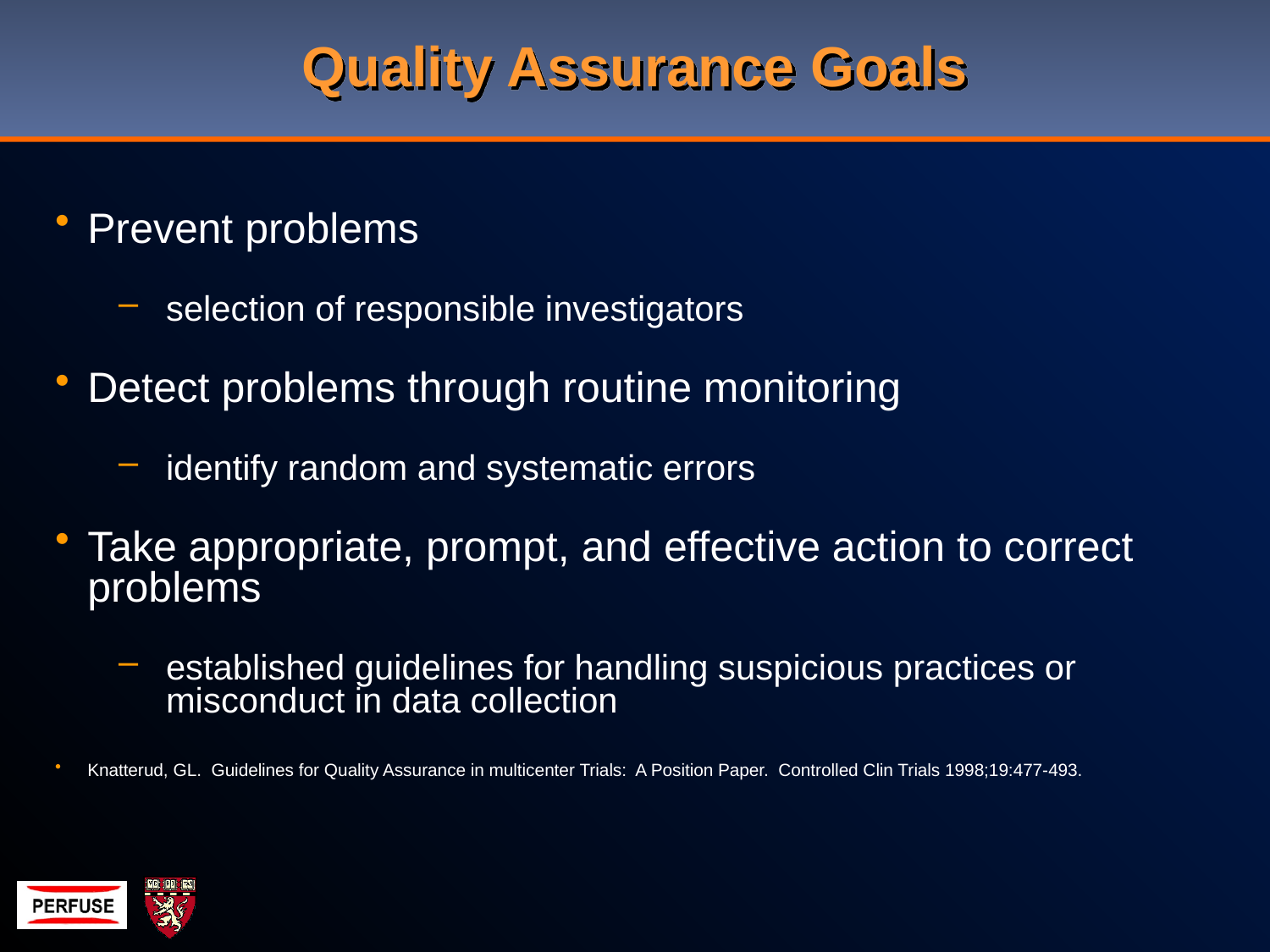

# Quality Assurance Goals
Prevent problems
selection of responsible investigators
Detect problems through routine monitoring
identify random and systematic errors
Take appropriate, prompt, and effective action to correct problems
established guidelines for handling suspicious practices or misconduct in data collection
Knatterud, GL.  Guidelines for Quality Assurance in multicenter Trials:  A Position Paper.  Controlled Clin Trials 1998;19:477-493.